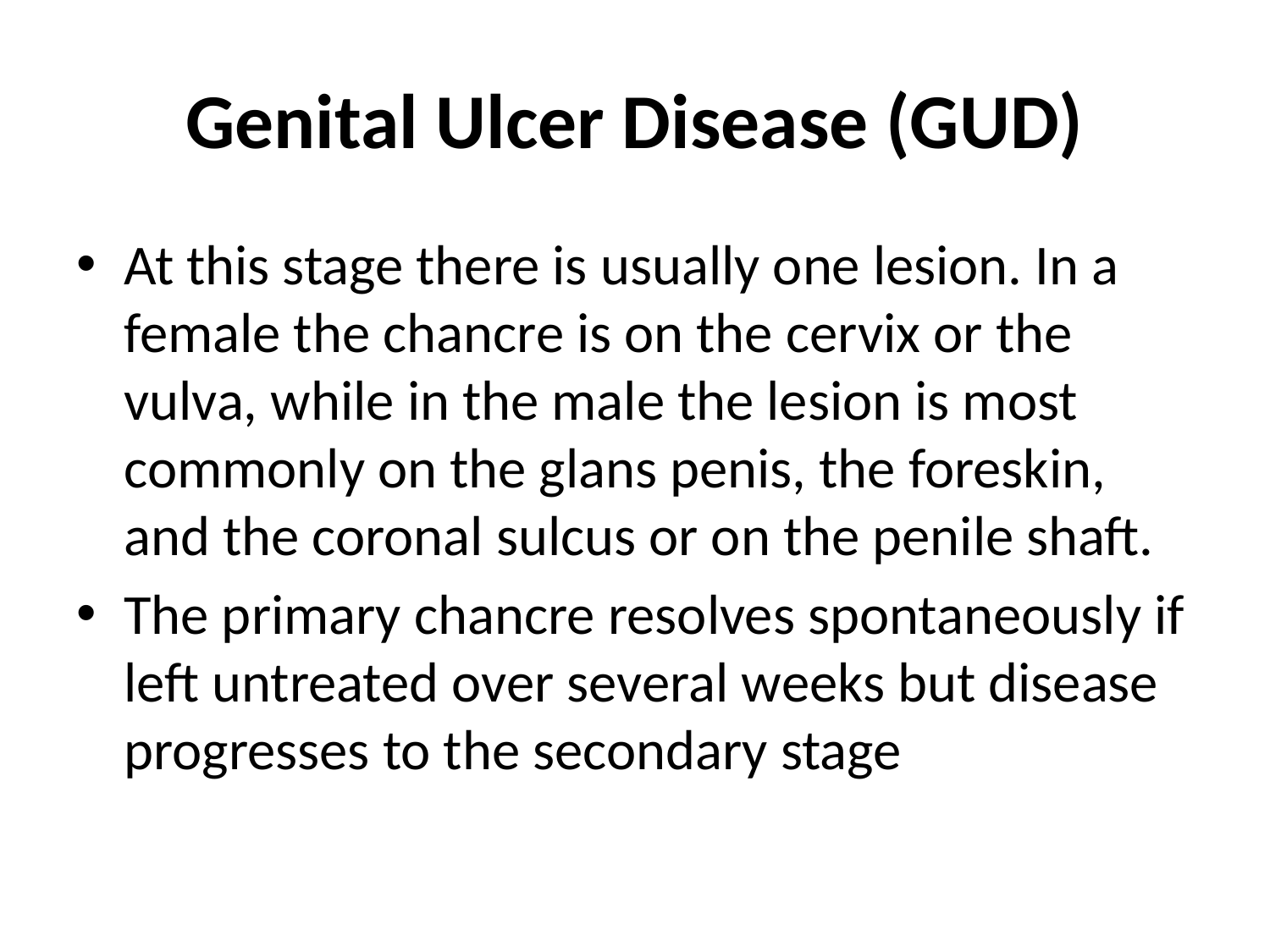

# Genital Ulcer Disease (GUD)
At this stage there is usually one lesion. In a female the chancre is on the cervix or the vulva, while in the male the lesion is most commonly on the glans penis, the foreskin, and the coronal sulcus or on the penile shaft.
The primary chancre resolves spontaneously if left untreated over several weeks but disease progresses to the secondary stage